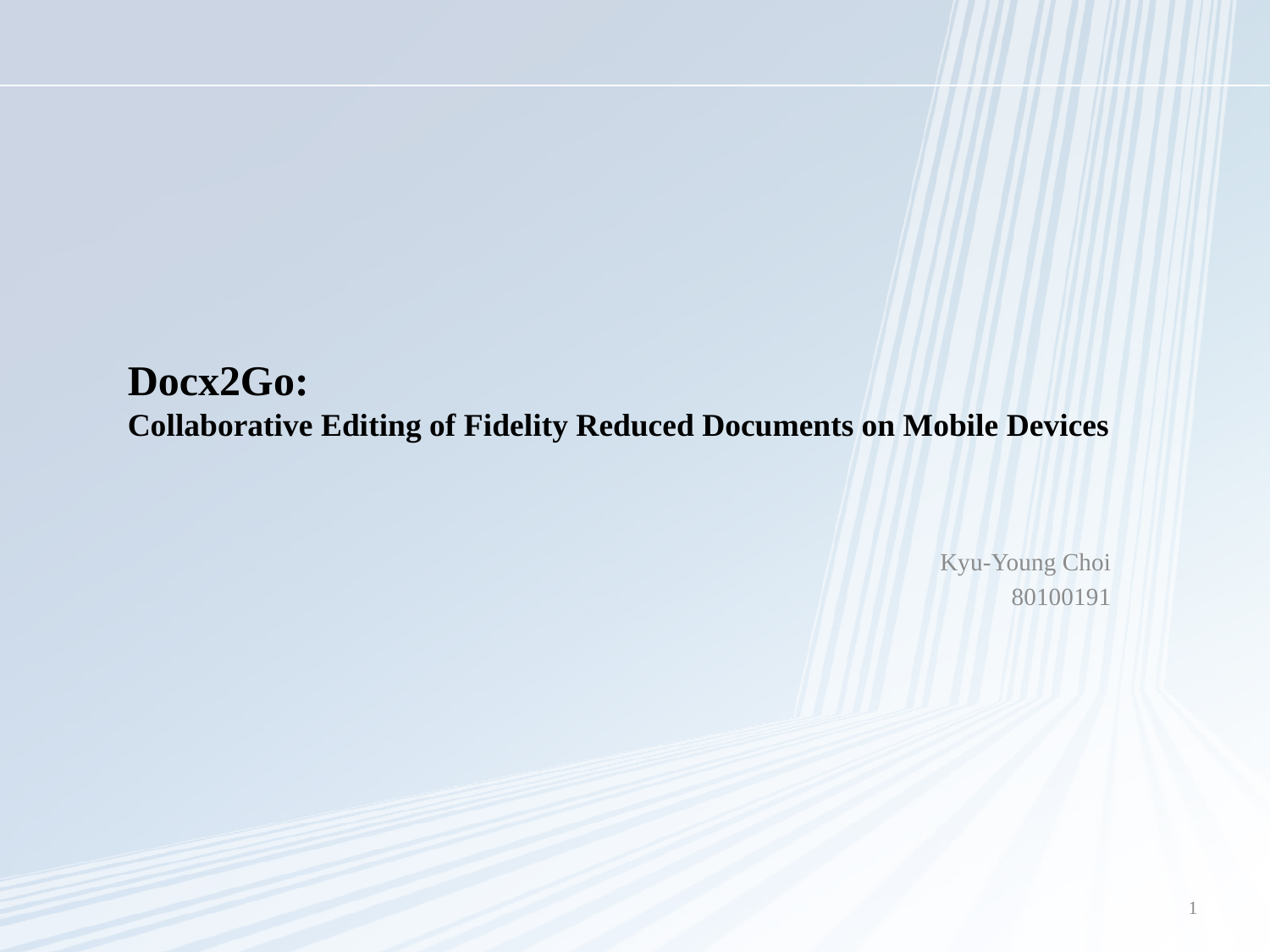

# Docx2Go: Collaborative Editing of Fidelity Reduced Documents on Mobile Devices
Kyu-Young Choi
80100191